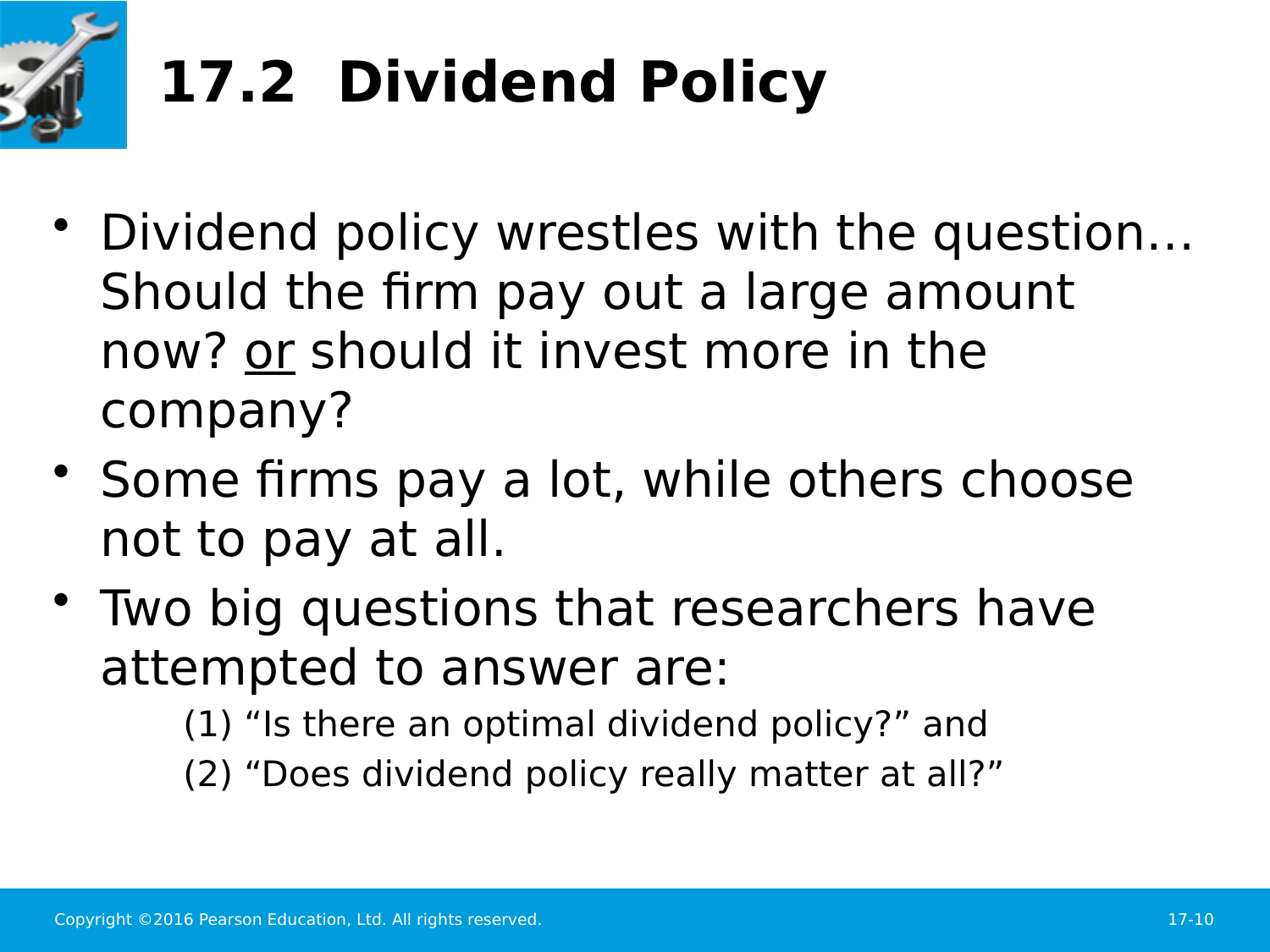

# 17.2  Dividend Policy
Dividend policy wrestles with the question… Should the firm pay out a large amount now? or should it invest more in the company?
Some firms pay a lot, while others choose not to pay at all.
Two big questions that researchers have attempted to answer are:
 (1) “Is there an optimal dividend policy?” and
 (2) “Does dividend policy really matter at all?”